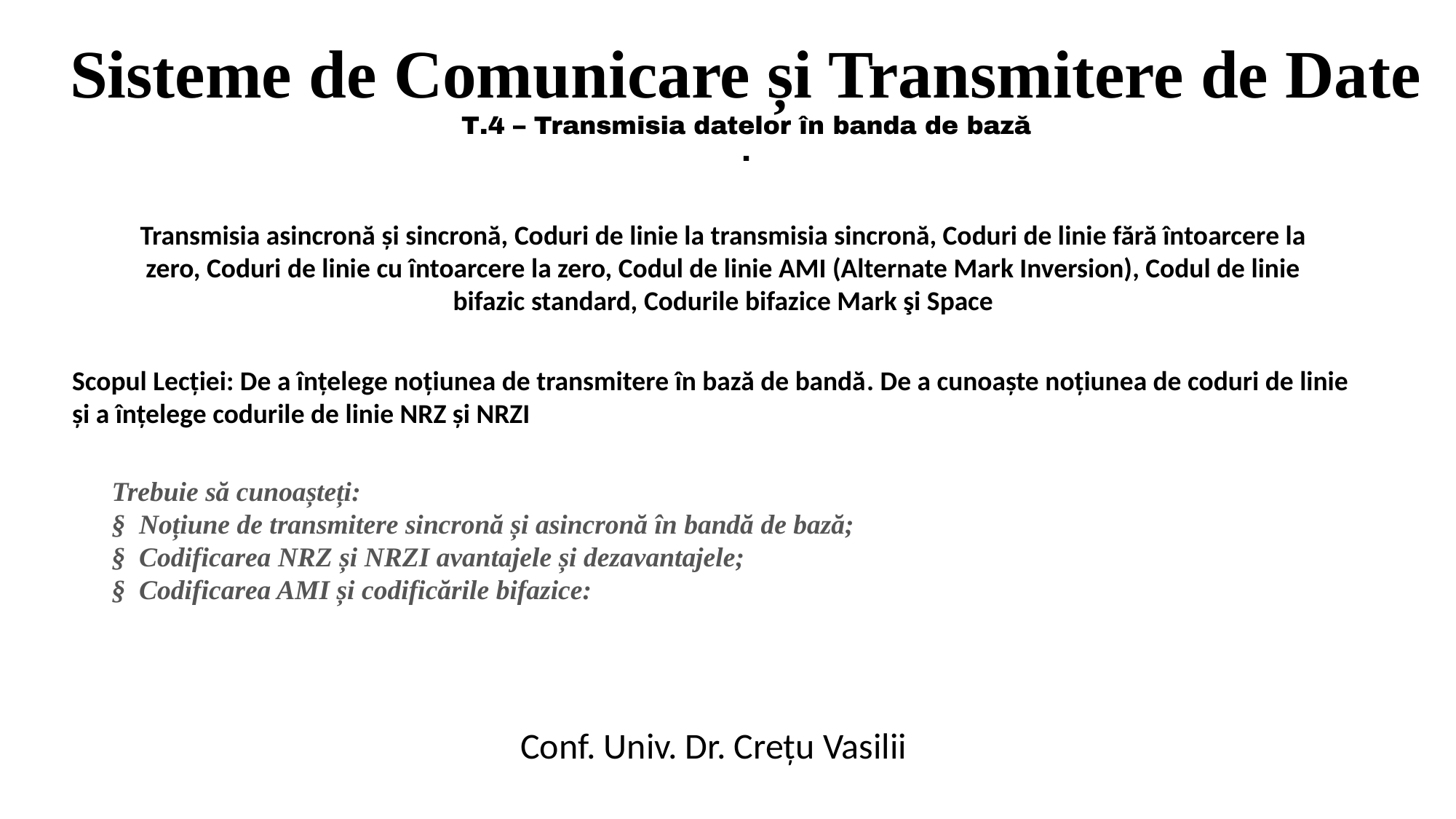

# Sisteme de Comunicare și Transmitere de Date T.4 – Transmisia datelor în banda de bază .
Transmisia asincronă şi sincronă, Coduri de linie la transmisia sincronă, Coduri de linie fără întoarcere la zero, Coduri de linie cu întoarcere la zero, Codul de linie AMI (Alternate Mark Inversion), Codul de linie bifazic standard, Codurile bifazice Mark şi Space
Scopul Lecției: De a înțelege noțiunea de transmitere în bază de bandă. De a cunoaște noțiunea de coduri de linie și a înțelege codurile de linie NRZ și NRZI
Trebuie să cunoașteți:
§  Noțiune de transmitere sincronă și asincronă în bandă de bază;
§  Codificarea NRZ și NRZI avantajele și dezavantajele;
§  Codificarea AMI și codificările bifazice:
Conf. Univ. Dr. Crețu Vasilii